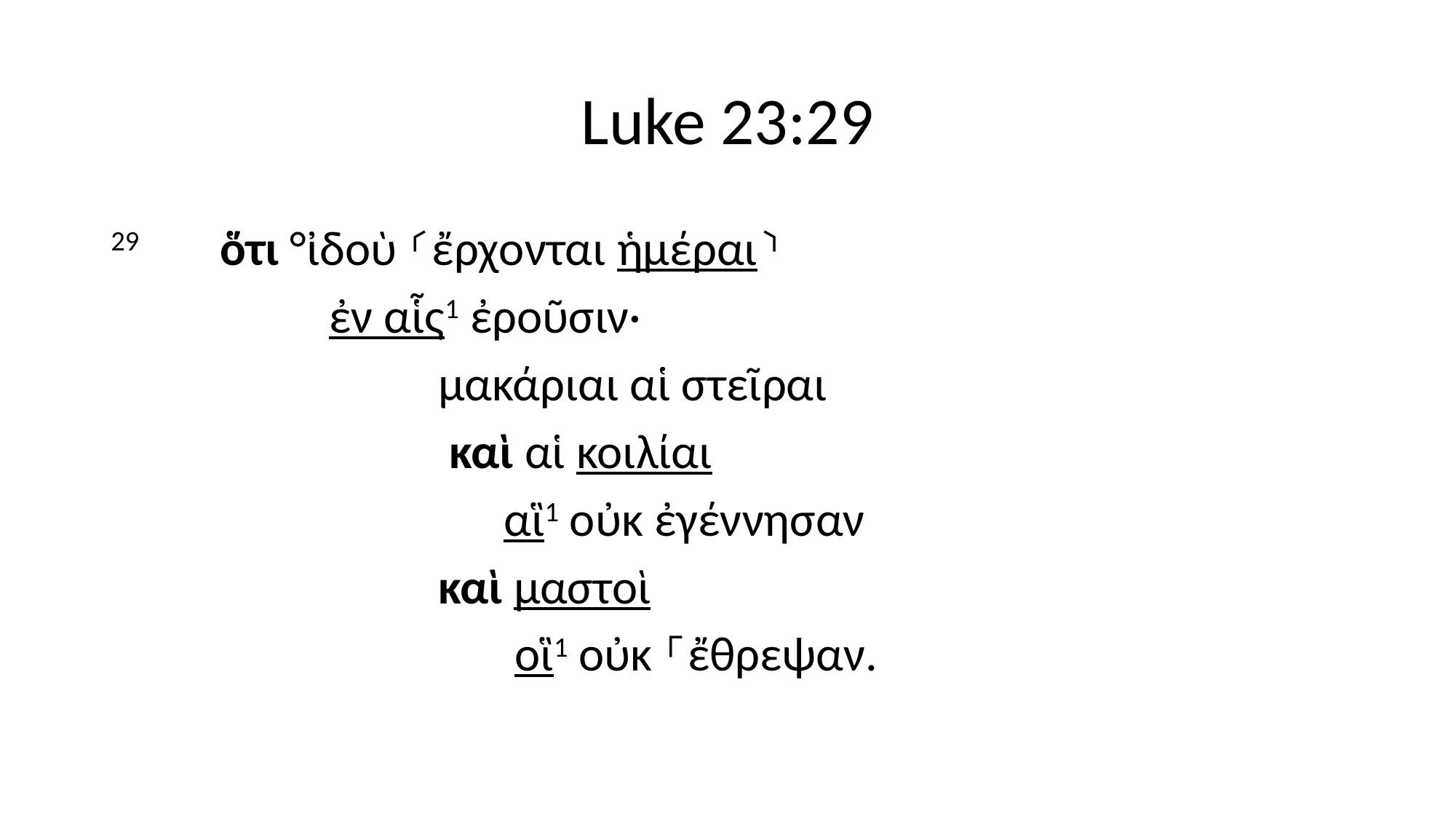

# Luke 23:29
29 	ὅτι °ἰδοὺ ⸂ἔρχονται ἡμέραι⸃
		ἐν αἷς1 ἐροῦσιν·
                              μακάριαι αἱ στεῖραι
			 καὶ αἱ κοιλίαι
			      αἳ1 οὐκ ἐγέννησαν
			καὶ μαστοὶ
                                     οἳ1 οὐκ ⸀ἔθρεψαν.